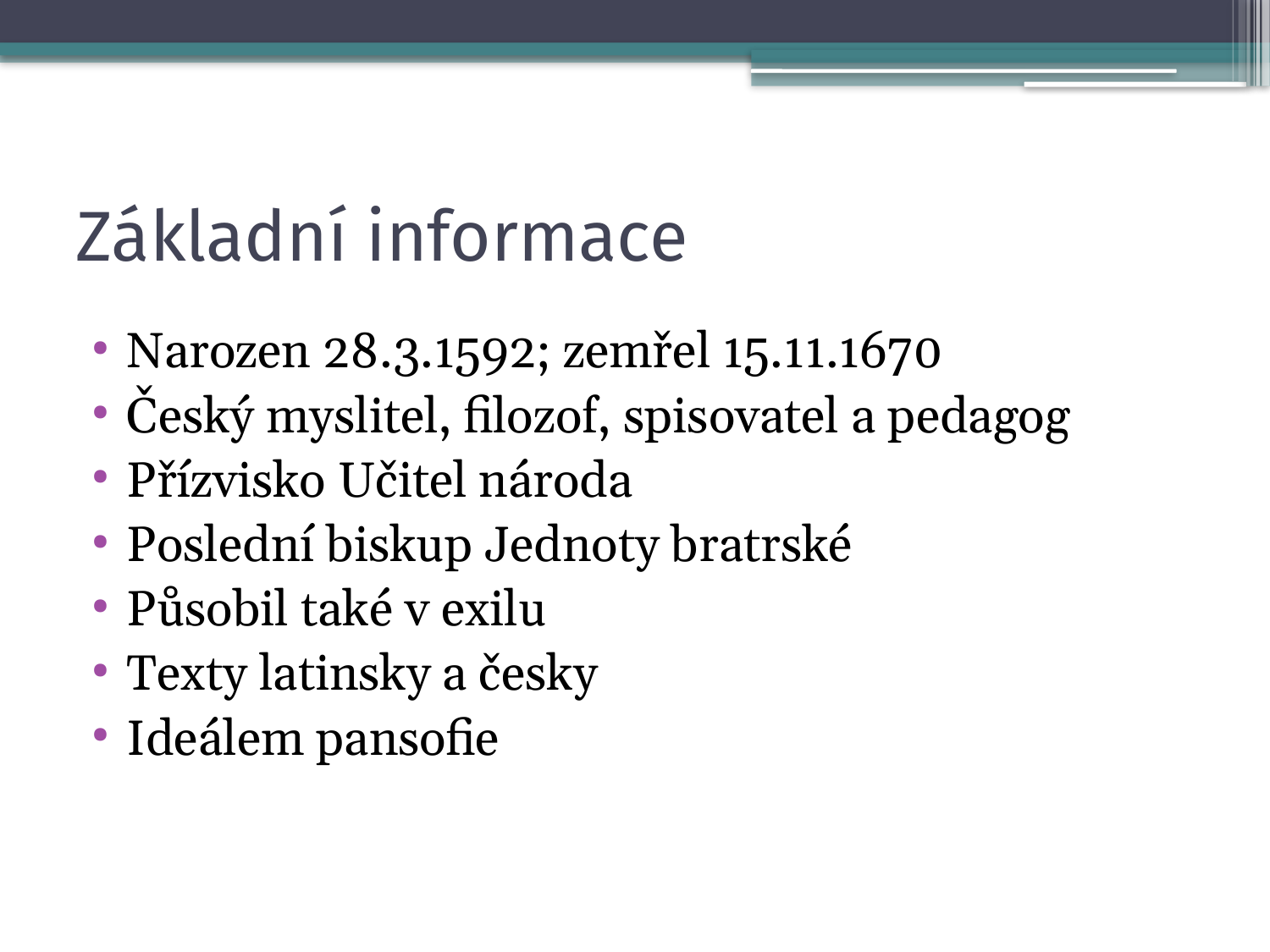

# Základní informace
Narozen 28.3.1592; zemřel 15.11.1670
Český myslitel, filozof, spisovatel a pedagog
Přízvisko Učitel národa
Poslední biskup Jednoty bratrské
Působil také v exilu
Texty latinsky a česky
Ideálem pansofie